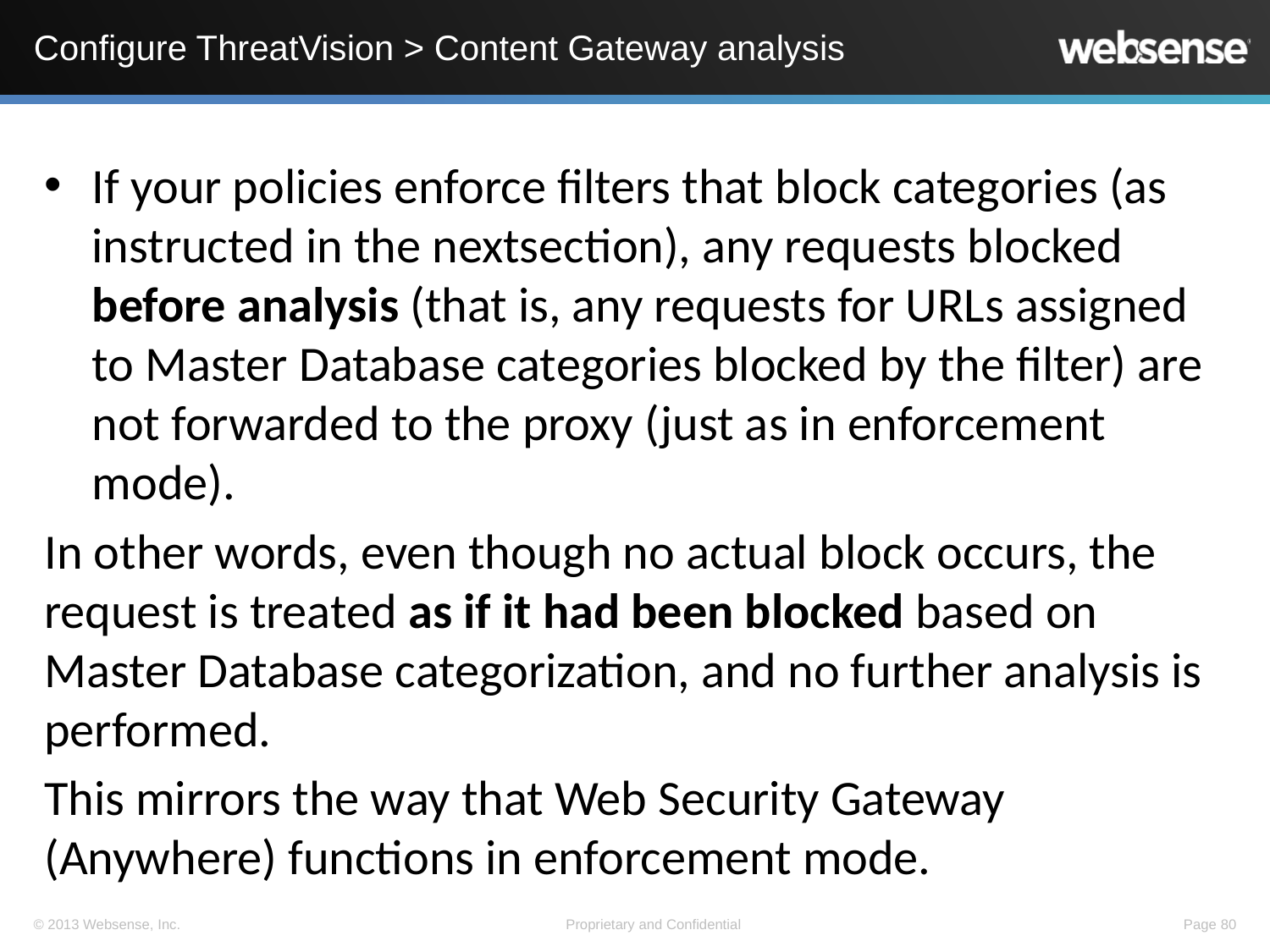

# Configure ThreatVision > Content Gateway analysis
If your policies enforce filters that block categories (as instructed in the nextsection), any requests blocked before analysis (that is, any requests for URLs assigned to Master Database categories blocked by the filter) are not forwarded to the proxy (just as in enforcement mode).
In other words, even though no actual block occurs, the request is treated as if it had been blocked based on Master Database categorization, and no further analysis is performed.
This mirrors the way that Web Security Gateway (Anywhere) functions in enforcement mode.